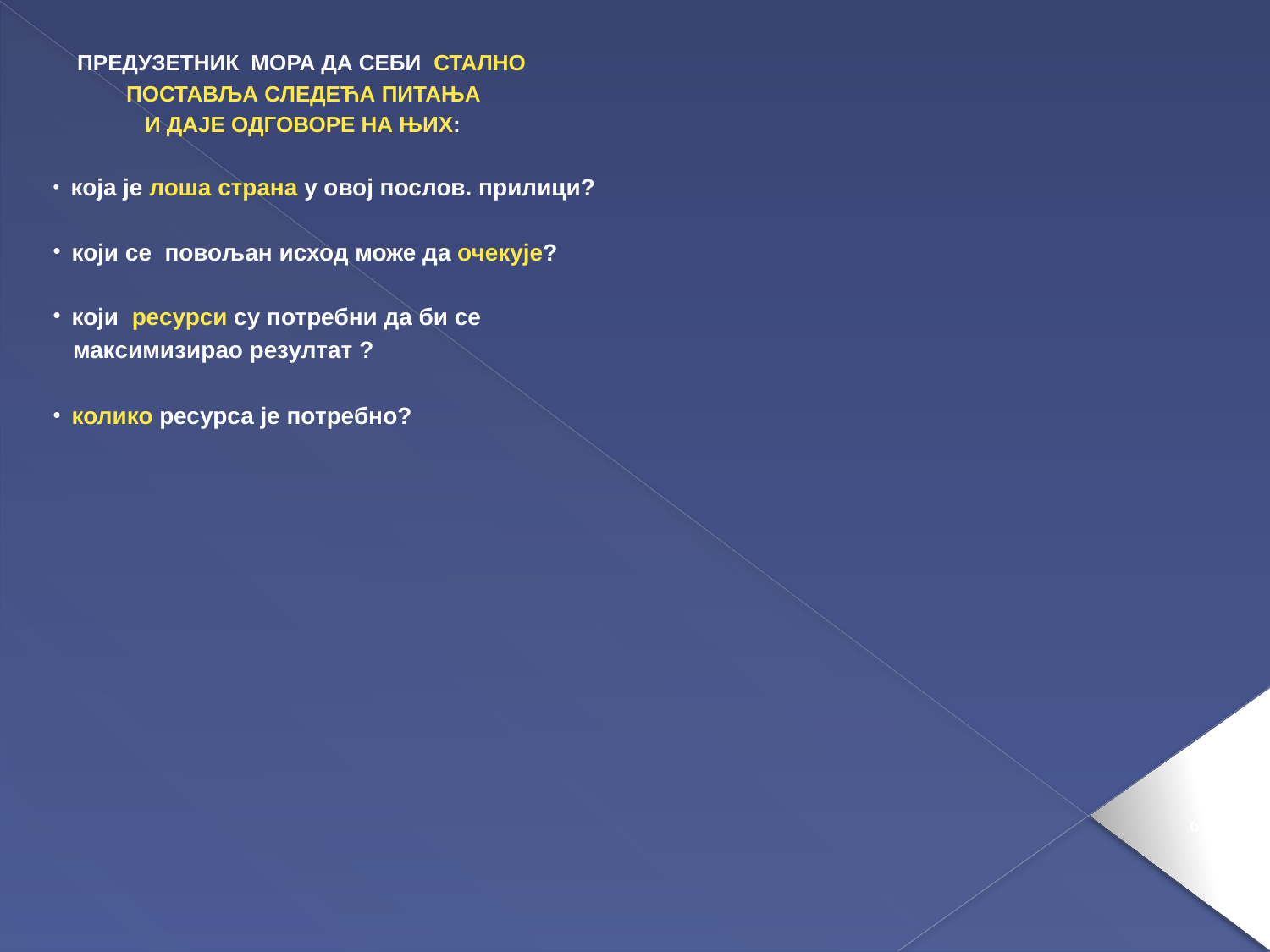

ПРЕДУЗЕТНИК  МОРА ДА СЕБИ  СТАЛНО
                ПОСТАВЉА СЛЕДЕЋА ПИТАЊА
                   И ДАЈЕ ОДГОВОРЕ НА ЊИХ:

 која је лоша страна у овој послов. прилици?

 који се  повољан исход може да очекује?

 који  ресурси су потребни да би се
   максимизирао резултат ?

 колико ресурса је потребно?

64